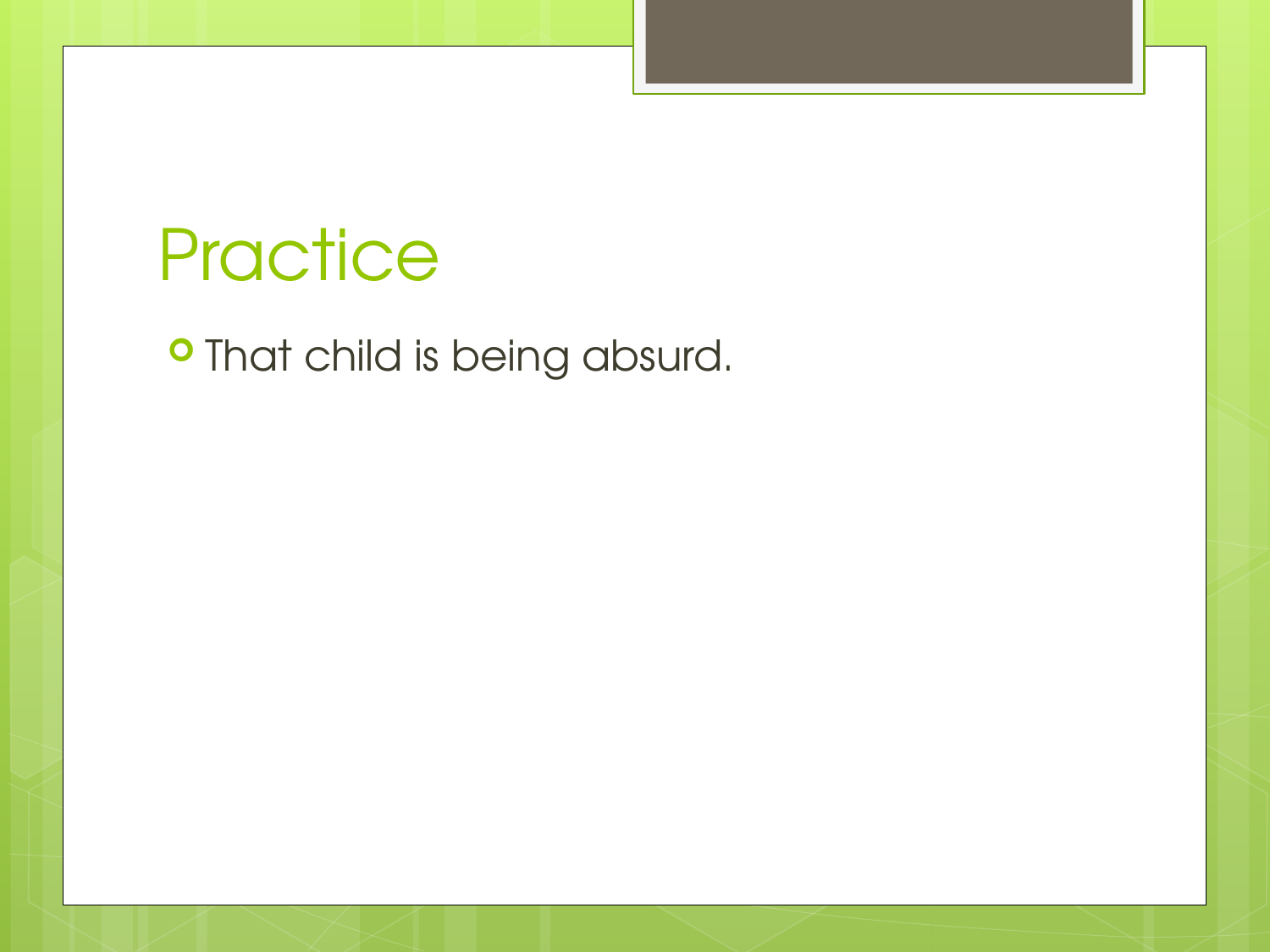

# Practice
That child is being absurd.